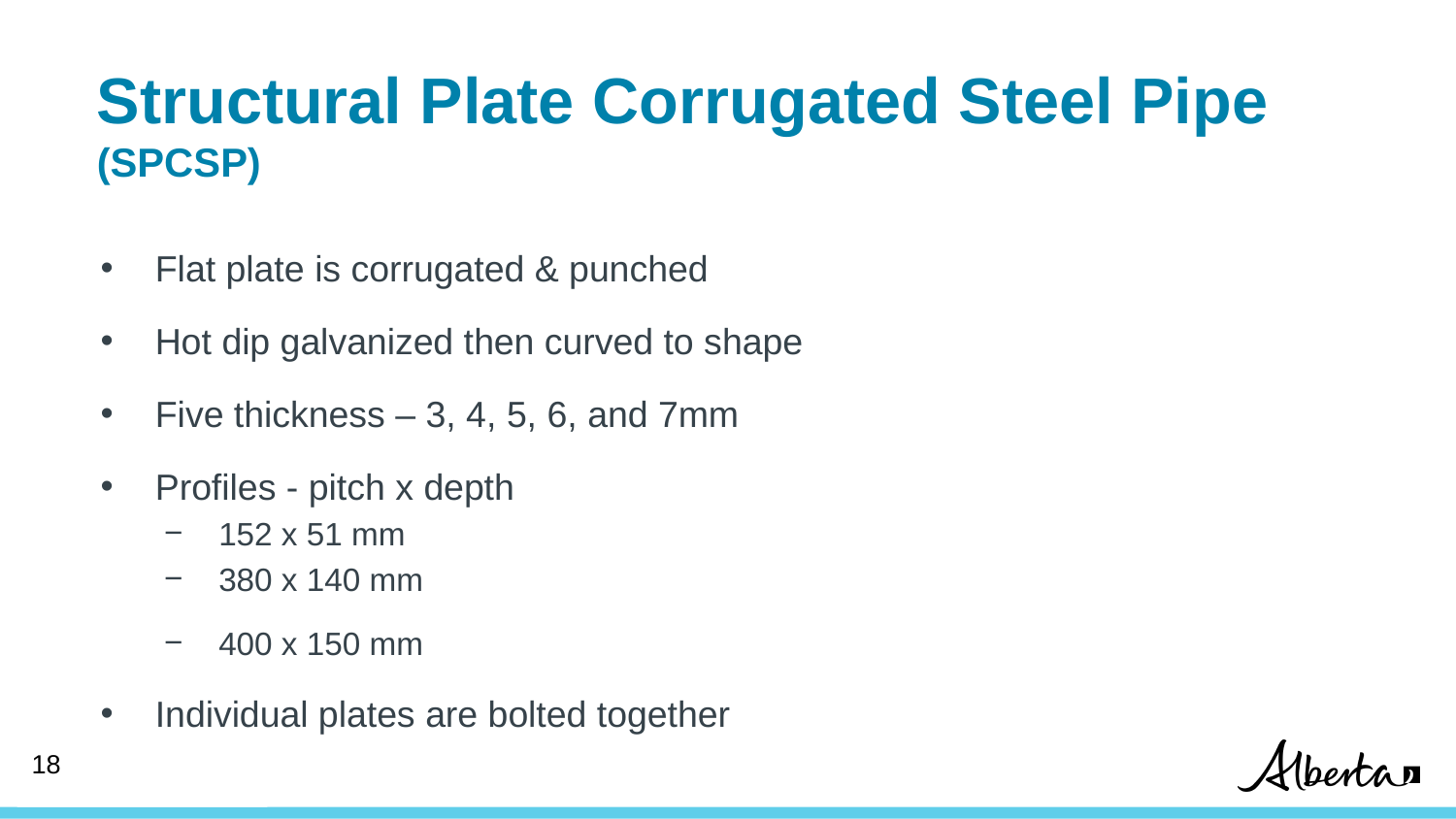

# Structural Plate Corrugated Steel Pipe (SPCSP)
Flat plate is corrugated & punched
Hot dip galvanized then curved to shape
Five thickness – 3, 4, 5, 6, and 7mm
Profiles - pitch x depth
152 x 51 mm
380 x 140 mm
400 x 150 mm
Individual plates are bolted together
18